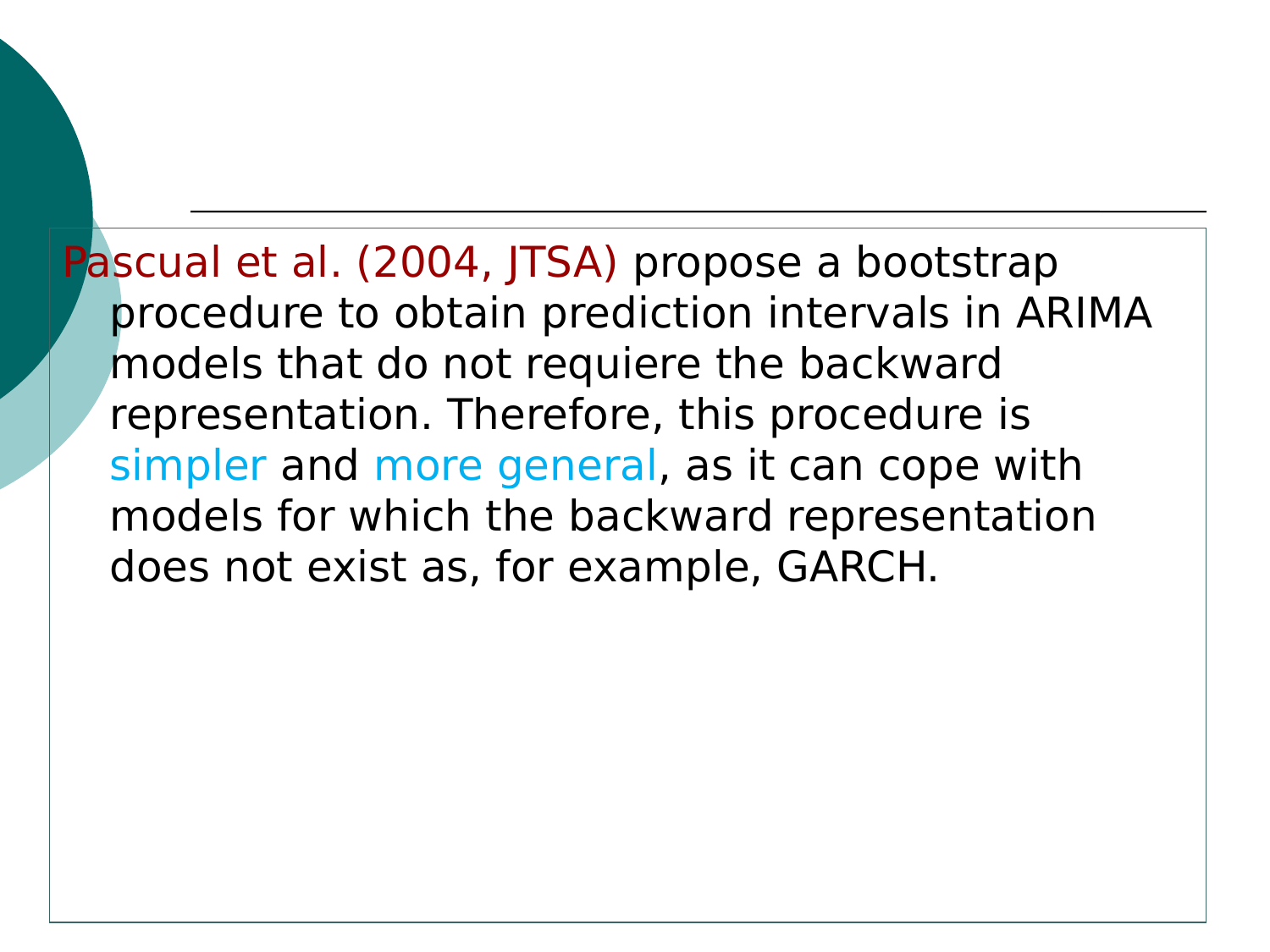

Pascual et al. (2004, JTSA) propose a bootstrap procedure to obtain prediction intervals in ARIMA models that do not requiere the backward representation. Therefore, this procedure is simpler and more general, as it can cope with models for which the backward representation does not exist as, for example, GARCH.